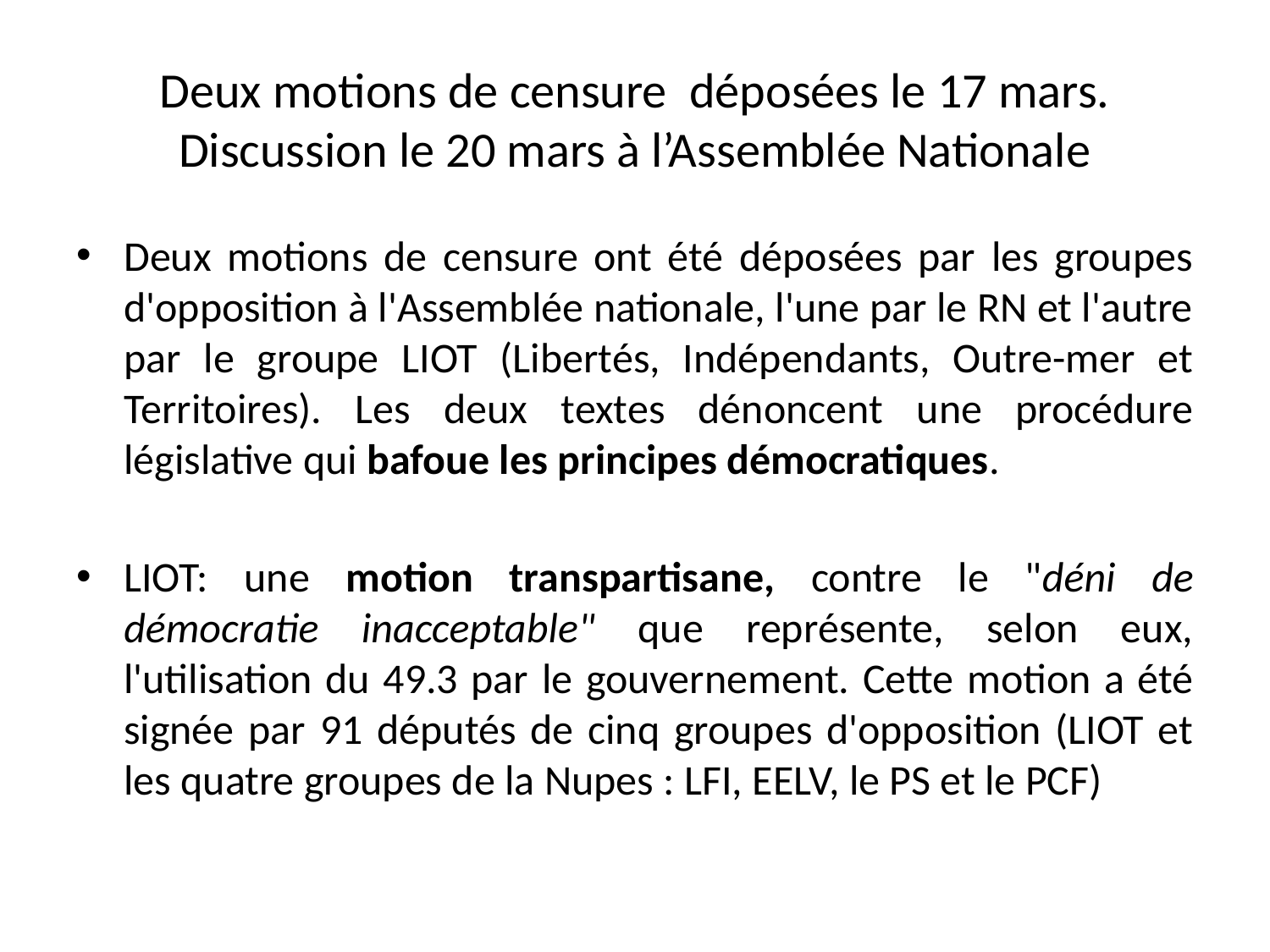

# Deux motions de censure  déposées le 17 mars. Discussion le 20 mars à l’Assemblée Nationale
Deux motions de censure ont été déposées par les groupes d'opposition à l'Assemblée nationale, l'une par le RN et l'autre par le groupe LIOT (Libertés, Indépendants, Outre-mer et Territoires). Les deux textes dénoncent une procédure législative qui bafoue les principes démocratiques.

LIOT: une motion transpartisane, contre le "déni de démocratie inacceptable" que représente, selon eux, l'utilisation du 49.3 par le gouvernement. Cette motion a été signée par 91 députés de cinq groupes d'opposition (LIOT et les quatre groupes de la Nupes : LFI, EELV, le PS et le PCF)